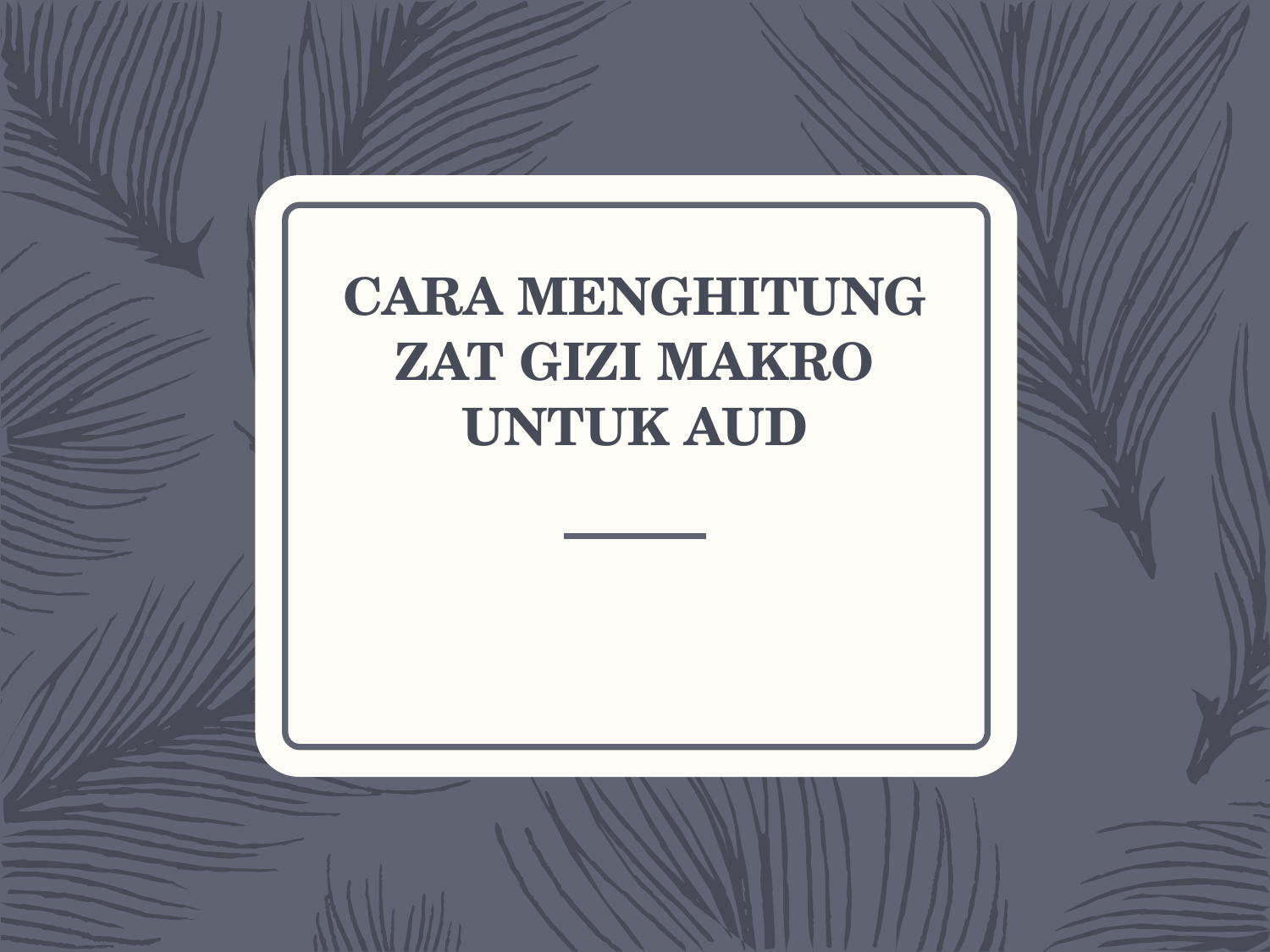

# CARA MENGHITUNG ZAT GIZI MAKRO UNTUK AUD